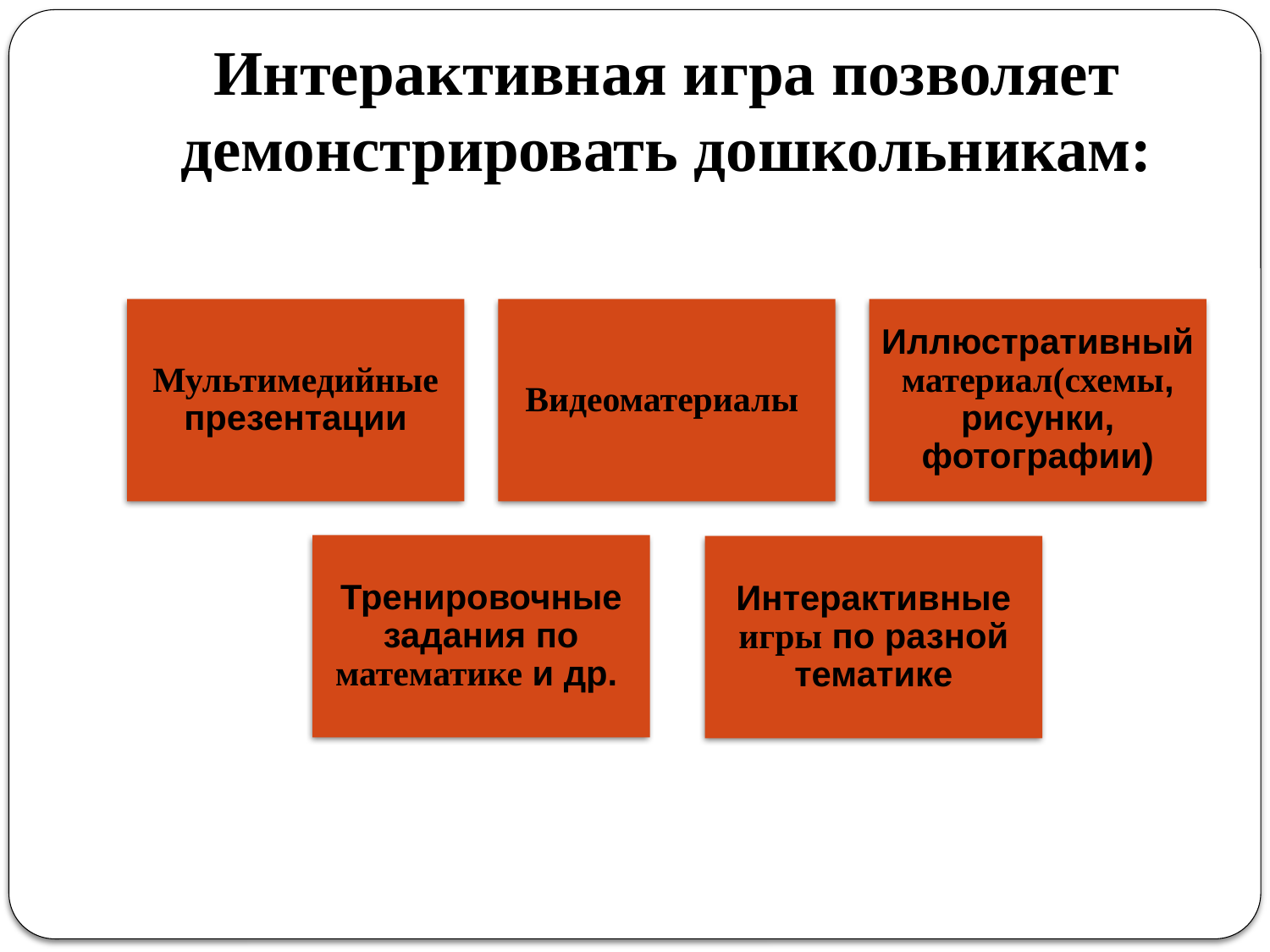

# Интерактивная игра позволяет демонстрировать дошкольникам:
Мультимедийные презентации
Видеоматериалы
Иллюстративный материал(схемы, рисунки, фотографии)
Тренировочные задания по математике и др.
Интерактивные игры по разной тематике